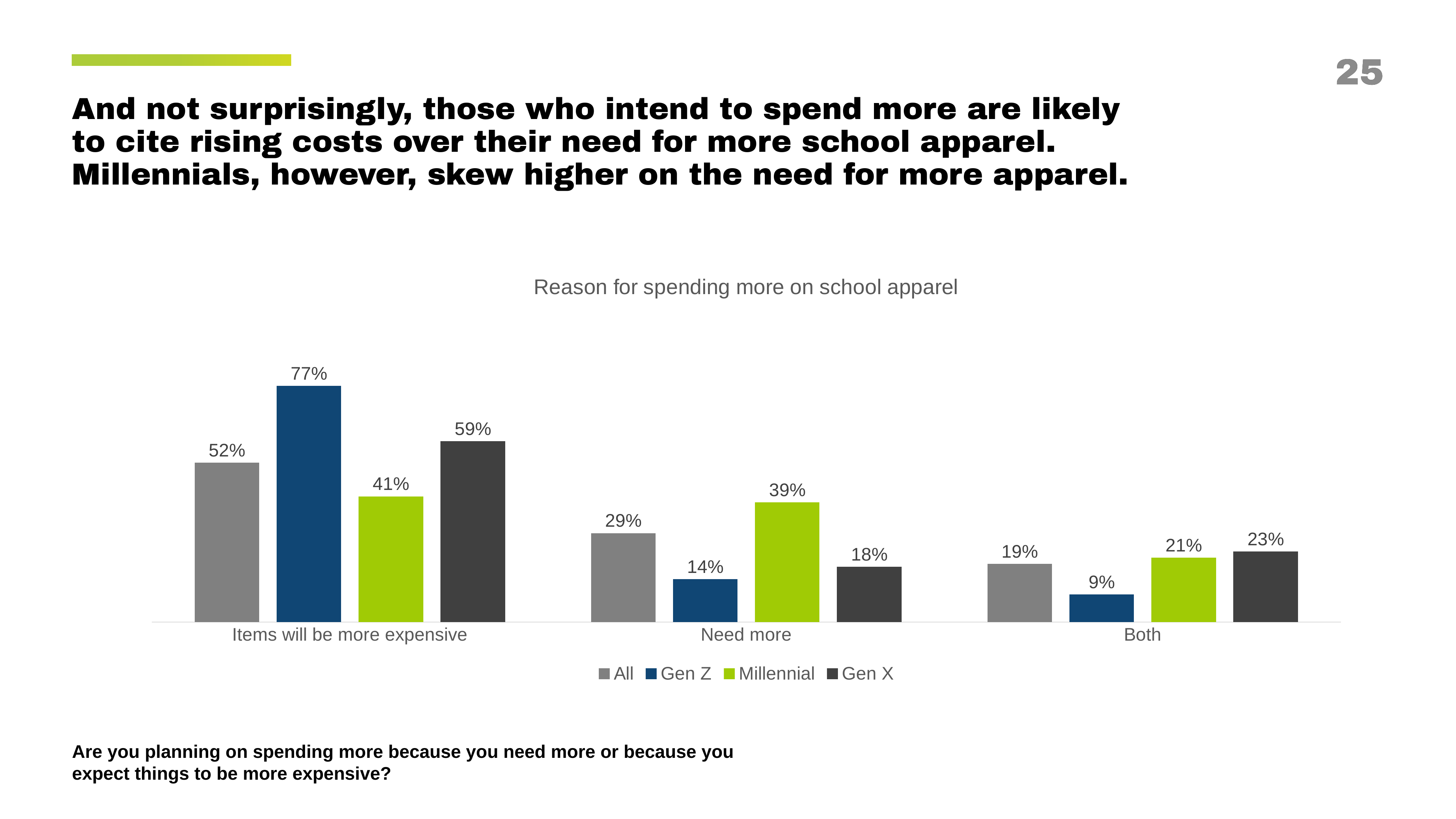

25
25
And not surprisingly, those who intend to spend more are likely to cite rising costs over their need for more school apparel. Millennials, however, skew higher on the need for more apparel.

### Chart: Reason for spending more on school apparel

| Category | All | Gen Z | Millennial | Gen X |
|---|---|---|---|---|
| Items will be more expensive | 0.52 | 0.77 | 0.41 | 0.59 |
| Need more | 0.29 | 0.14 | 0.39 | 0.18 |
| Both | 0.19 | 0.09 | 0.21 | 0.23 |
Are you planning on spending more because you need more or because you expect things to be more expensive?